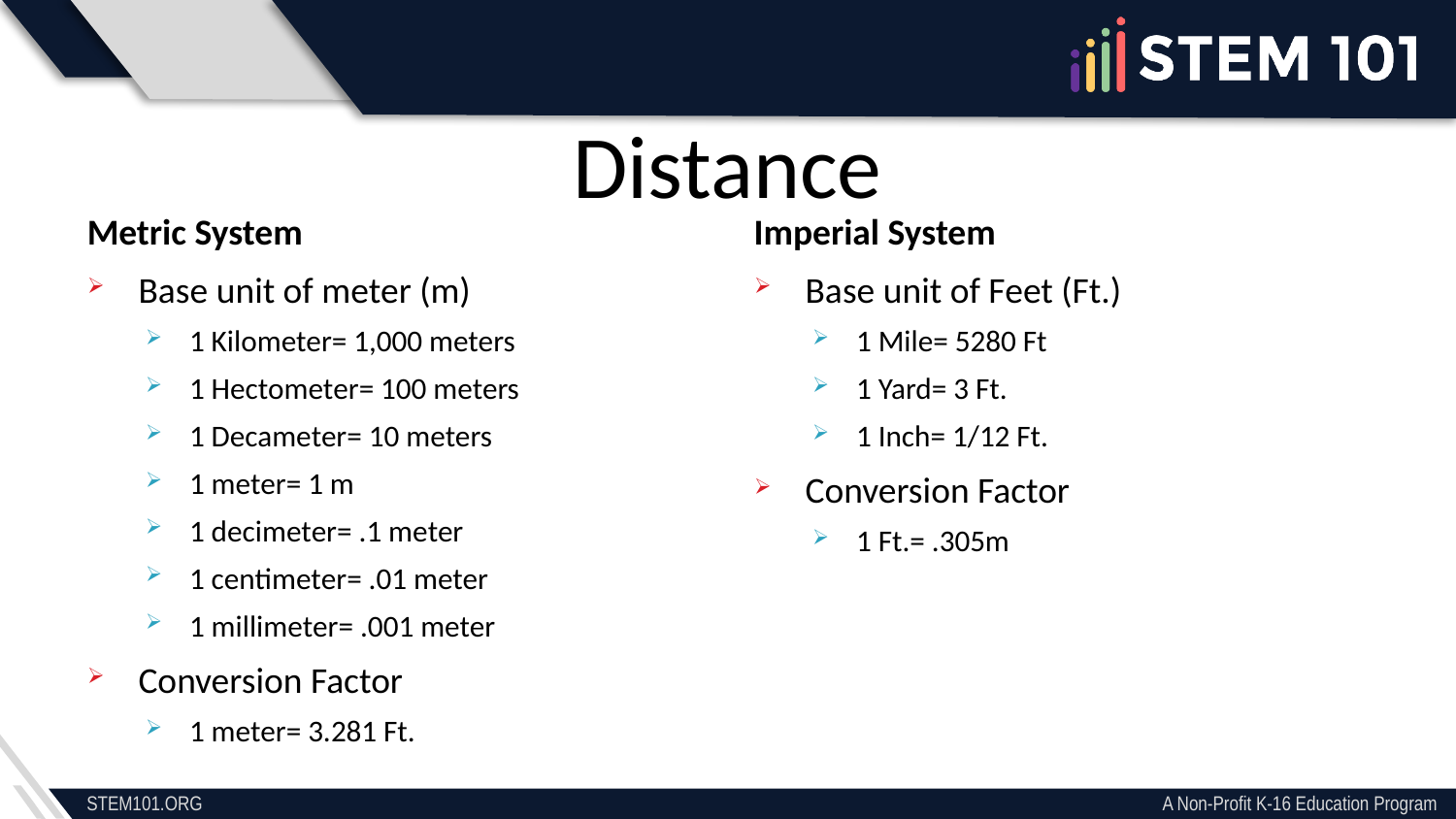

Distance
Metric System
Imperial System
Base unit of meter (m)
1 Kilometer= 1,000 meters
1 Hectometer= 100 meters
1 Decameter= 10 meters
1 meter= 1 m
1 decimeter= .1 meter
1 centimeter= .01 meter
1 millimeter= .001 meter
Conversion Factor
1 meter= 3.281 Ft.
Base unit of Feet (Ft.)
1 Mile= 5280 Ft
1 Yard= 3 Ft.
1 Inch= 1/12 Ft.
Conversion Factor
1 Ft.= .305m